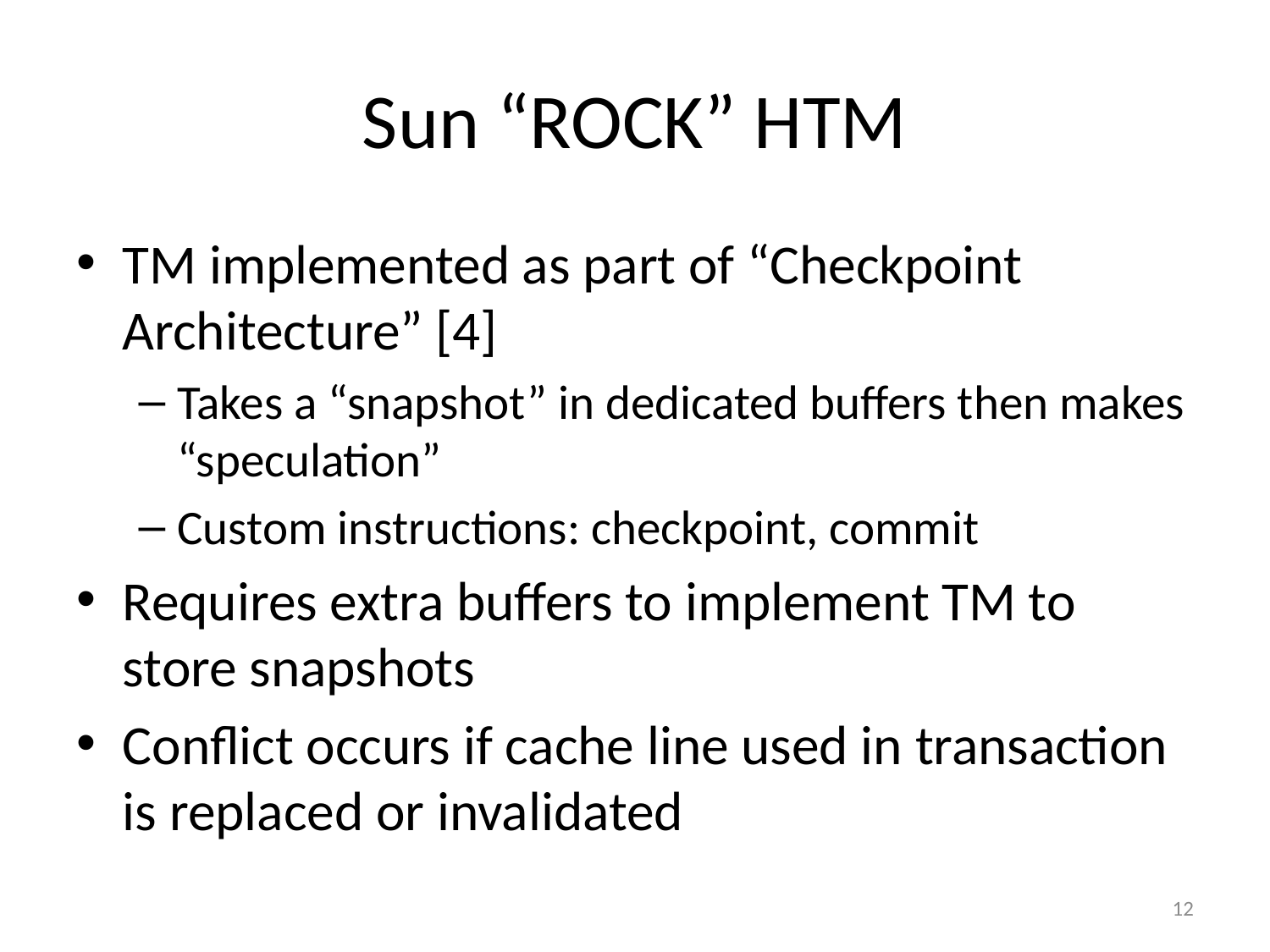

# Sun “ROCK” HTM
TM implemented as part of “Checkpoint Architecture” [4]
Takes a “snapshot” in dedicated buffers then makes “speculation”
Custom instructions: checkpoint, commit
Requires extra buffers to implement TM to store snapshots
Conflict occurs if cache line used in transaction is replaced or invalidated
12